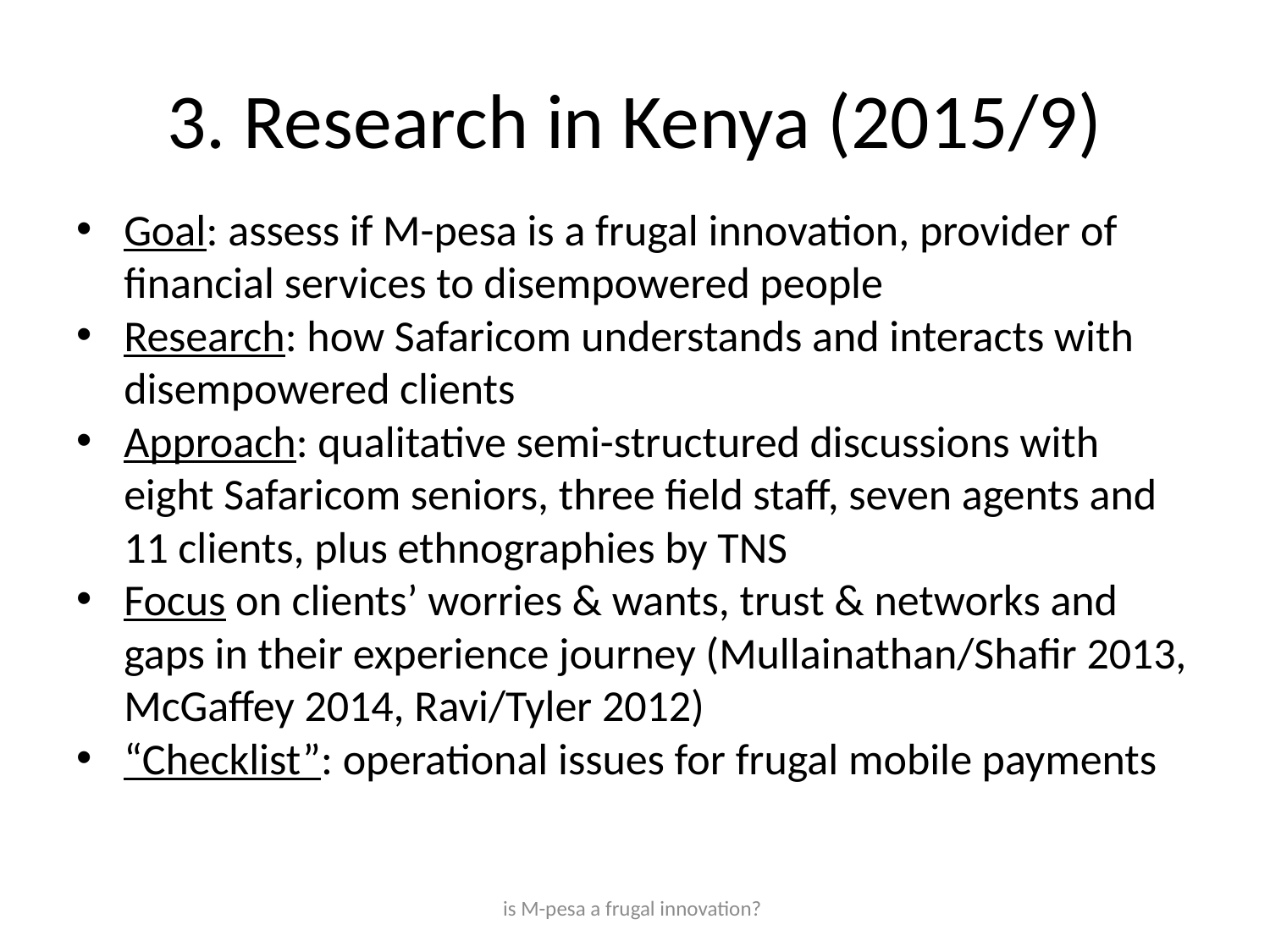

# 3. Research in Kenya (2015/9)
Goal: assess if M-pesa is a frugal innovation, provider of financial services to disempowered people
Research: how Safaricom understands and interacts with disempowered clients
Approach: qualitative semi-structured discussions with eight Safaricom seniors, three field staff, seven agents and 11 clients, plus ethnographies by TNS
Focus on clients’ worries & wants, trust & networks and gaps in their experience journey (Mullainathan/Shafir 2013, McGaffey 2014, Ravi/Tyler 2012)
“Checklist”: operational issues for frugal mobile payments
is M-pesa a frugal innovation?